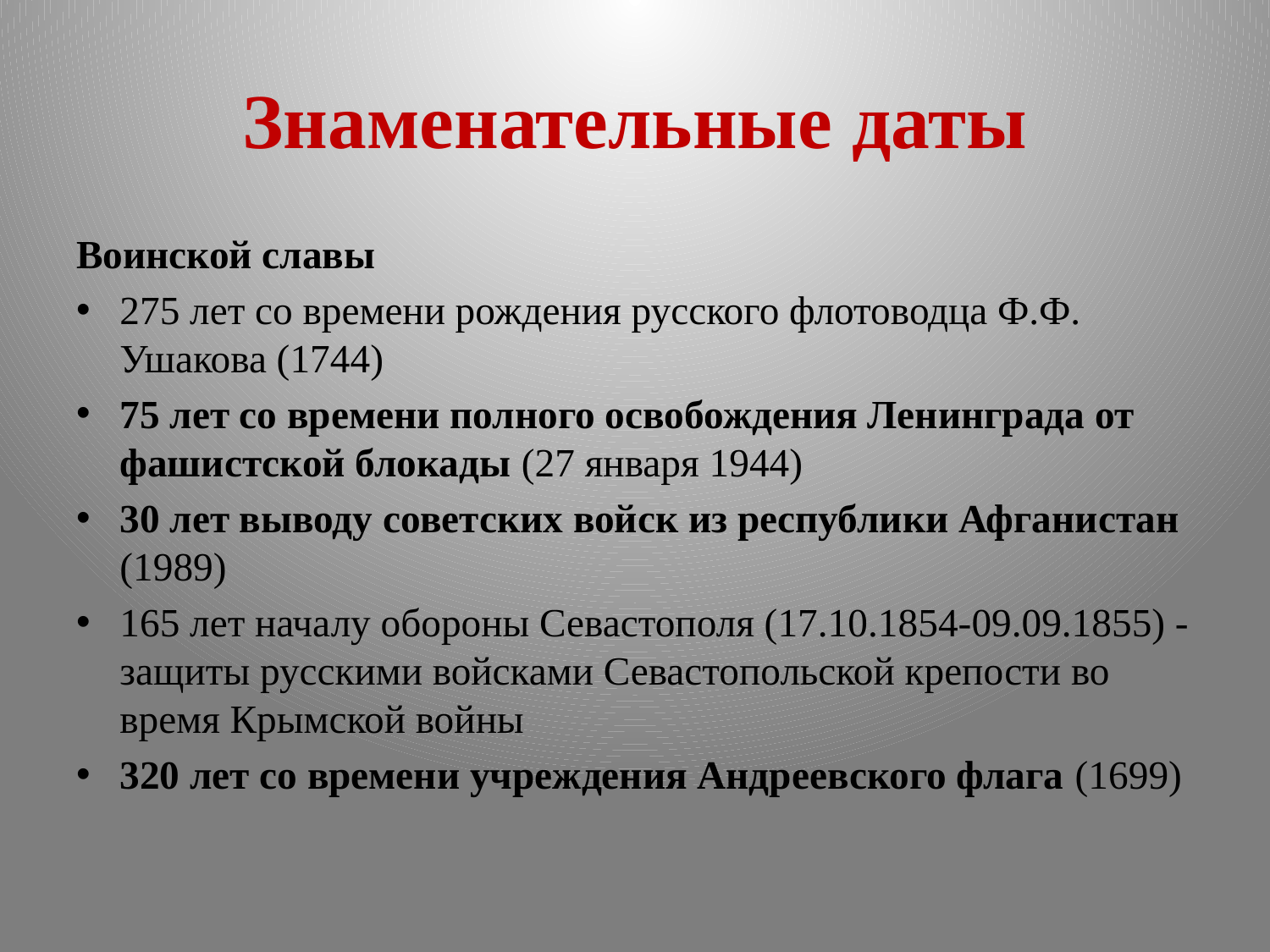

# Знаменательные даты
Воинской славы
275 лет со времени рождения русского флотоводца Ф.Ф. Ушакова (1744)
75 лет со времени полного освобождения Ленинграда от фашистской блокады (27 января 1944)
30 лет выводу советских войск из республики Афганистан (1989)
165 лет началу обороны Севастополя (17.10.1854-09.09.1855) - защиты русскими войсками Севастопольской крепости во время Крымской войны
320 лет со времени учреждения Андреевского флага (1699)